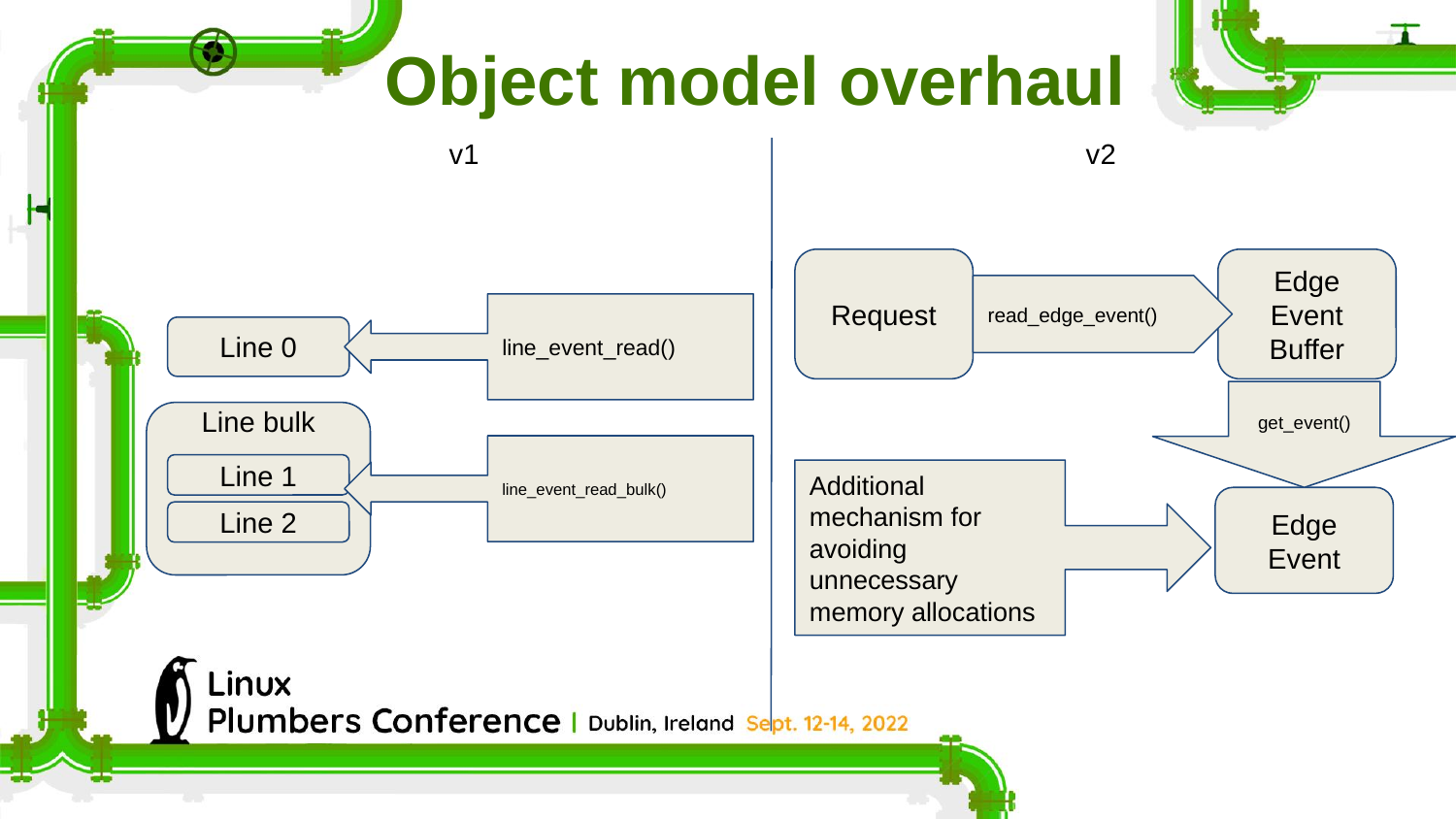

Object model overhaul
v1
v2
Request
Edge Event Buffer
read_edge_event()
line_event_read()
Line 0
get_event()
Line bulk

line_event_read_bulk()
Line 1
Additional mechanism for avoiding unnecessary memory allocations
Edge Event
Line 2